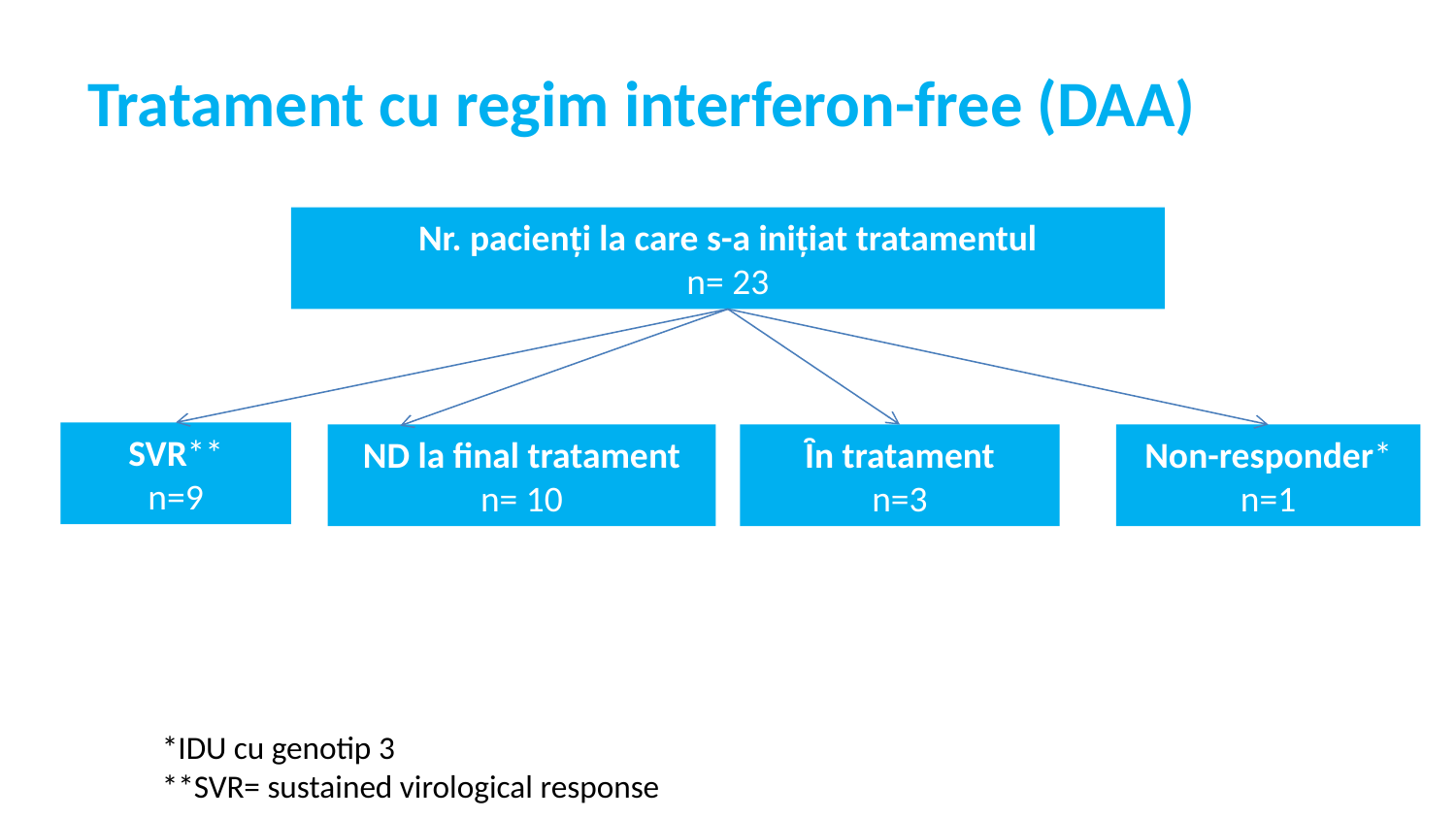

# Tratament cu regim interferon-free (DAA)
Nr. pacienți la care s-a inițiat tratamentul
n= 23
SVR**
n=9
ND la final tratament
n= 10
Ȋn tratament
n=3
Non-responder*
n=1
*IDU cu genotip 3
**SVR= sustained virological response